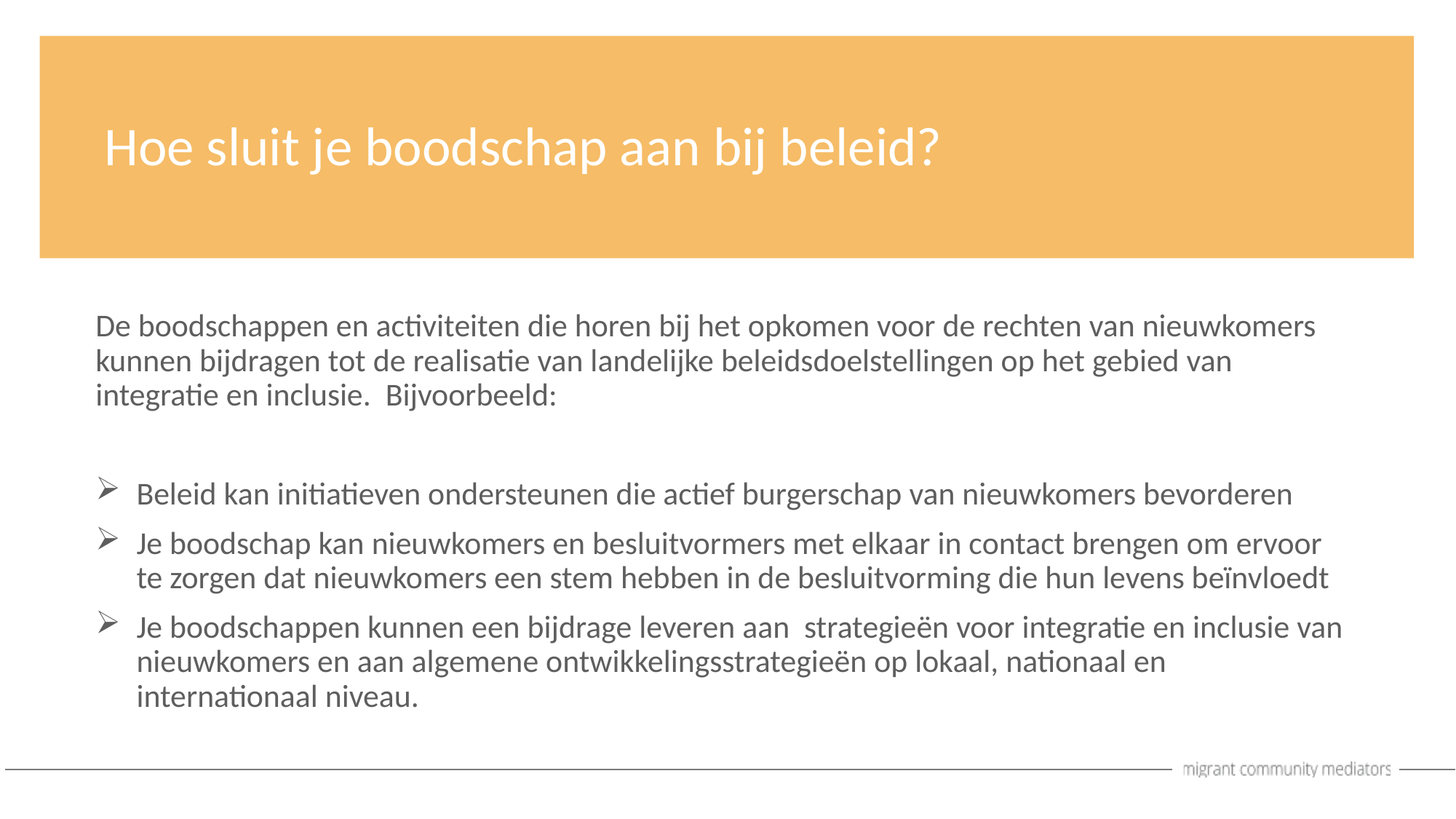

Hoe sluit je boodschap aan bij beleid?
De boodschappen en activiteiten die horen bij het opkomen voor de rechten van nieuwkomers kunnen bijdragen tot de realisatie van landelijke beleidsdoelstellingen op het gebied van integratie en inclusie.  Bijvoorbeeld:

Beleid kan initiatieven ondersteunen die actief burgerschap van nieuwkomers bevorderen
Je boodschap kan nieuwkomers en besluitvormers met elkaar in contact brengen om ervoor te zorgen dat nieuwkomers een stem hebben in de besluitvorming die hun levens beïnvloedt
Je boodschappen kunnen een bijdrage leveren aan  strategieën voor integratie en inclusie van nieuwkomers en aan algemene ontwikkelingsstrategieën op lokaal, nationaal en internationaal niveau.